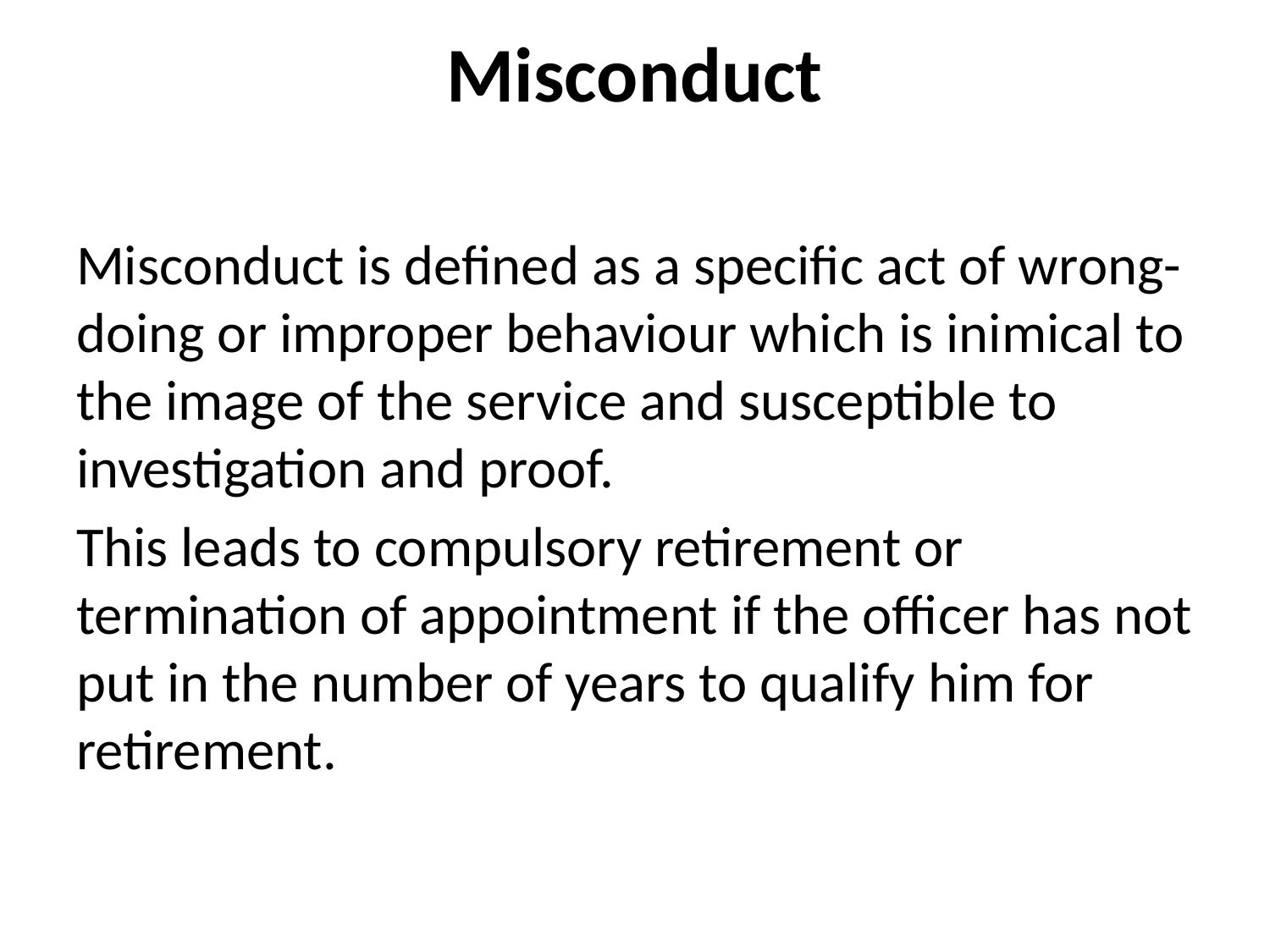

# Misconduct
Misconduct is defined as a specific act of wrong-doing or improper behaviour which is inimical to the image of the service and susceptible to investigation and proof.
This leads to compulsory retirement or termination of appointment if the officer has not put in the number of years to qualify him for retirement.